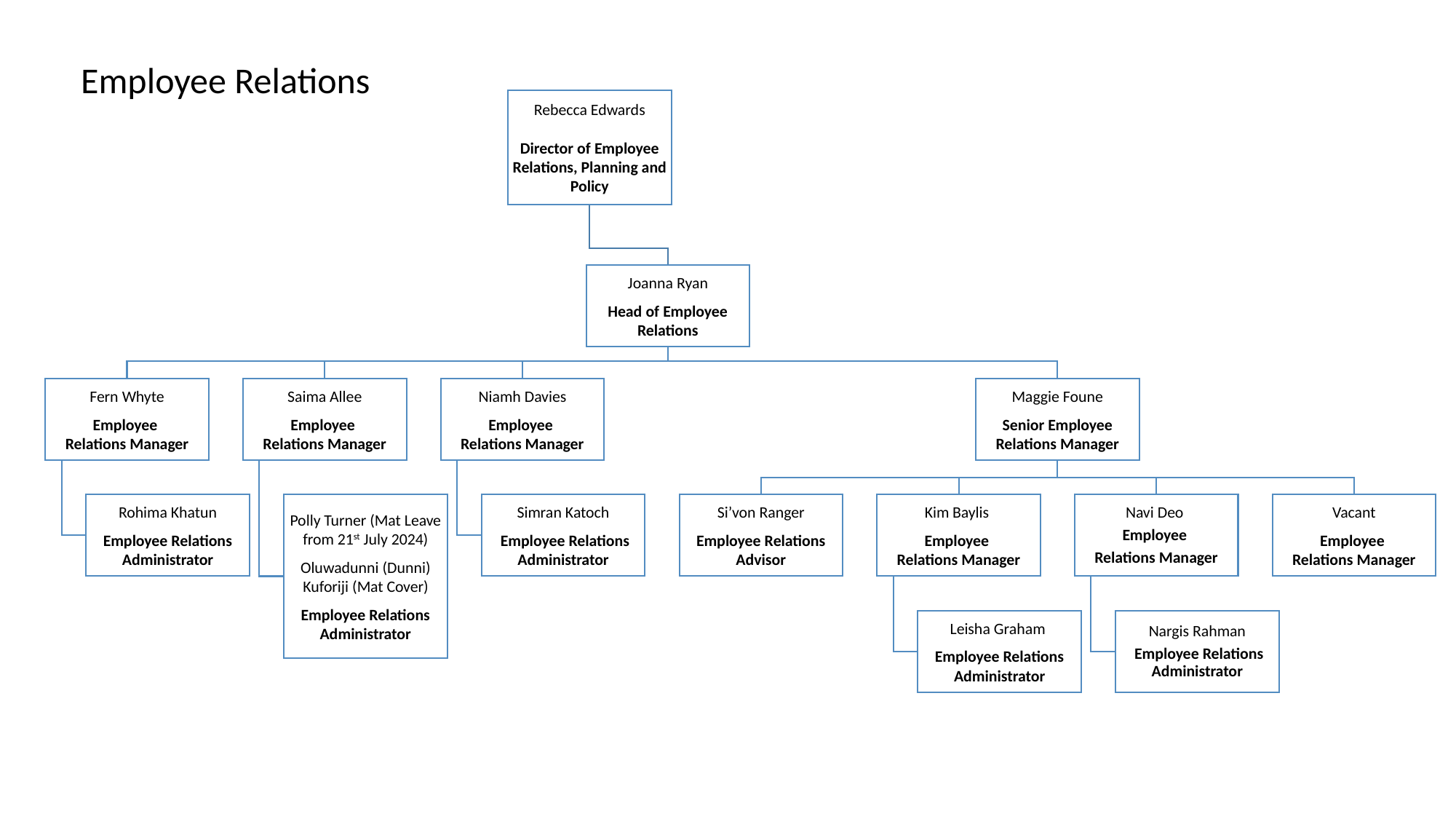

Rebecca Edwards

Director of Employee Relations, Planning and Policy
Joanna Ryan
Head of Employee Relations
Fern Whyte
Employee
Relations Manager
Rohima Khatun
Employee Relations Administrator
Saima Allee
Employee
Relations Manager
Polly Turner (Mat Leave from 21st July 2024)
Oluwadunni (Dunni) Kuforiji (Mat Cover)
Employee Relations Administrator
Niamh Davies
Employee
Relations Manager
Simran Katoch
 Employee Relations Administrator
Maggie Foune
Senior Employee Relations Manager
Si’von Ranger
Employee Relations Advisor
Kim Baylis
Employee
Relations Manager
Leisha Graham
Employee Relations Administrator
Navi Deo
Employee
Relations Manager
Nargis Rahman
 Employee Relations Administrator
Vacant
Employee
Relations Manager
# Employee Relations